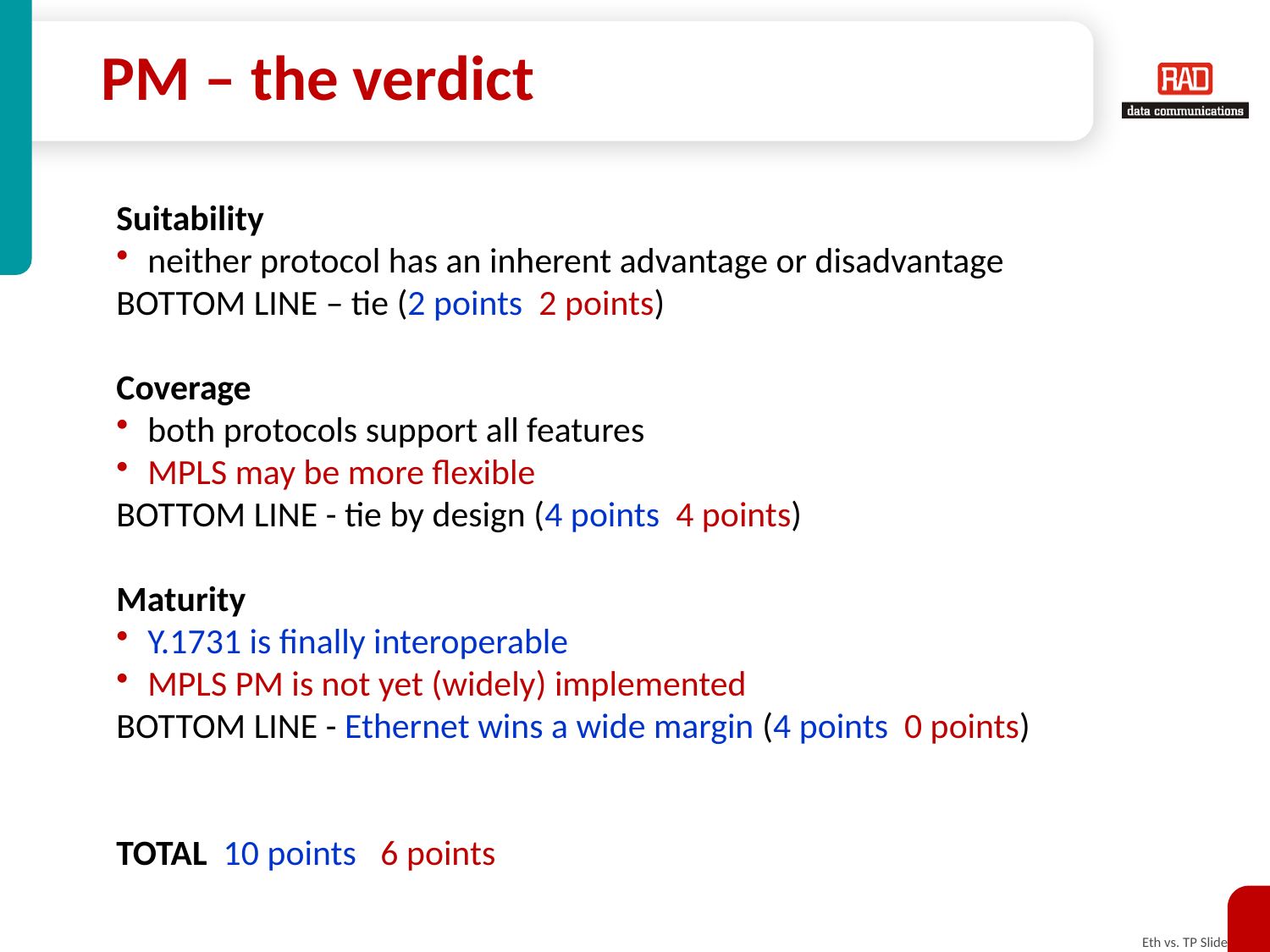

# PM – the verdict
Suitability
neither protocol has an inherent advantage or disadvantage
BOTTOM LINE – tie (2 points  2 points)

Coverage
both protocols support all features
MPLS may be more flexible
BOTTOM LINE - tie by design (4 points  4 points)

Maturity
Y.1731 is finally interoperable
MPLS PM is not yet (widely) implemented
BOTTOM LINE - Ethernet wins a wide margin (4 points  0 points)

TOTAL  10 points   6 points